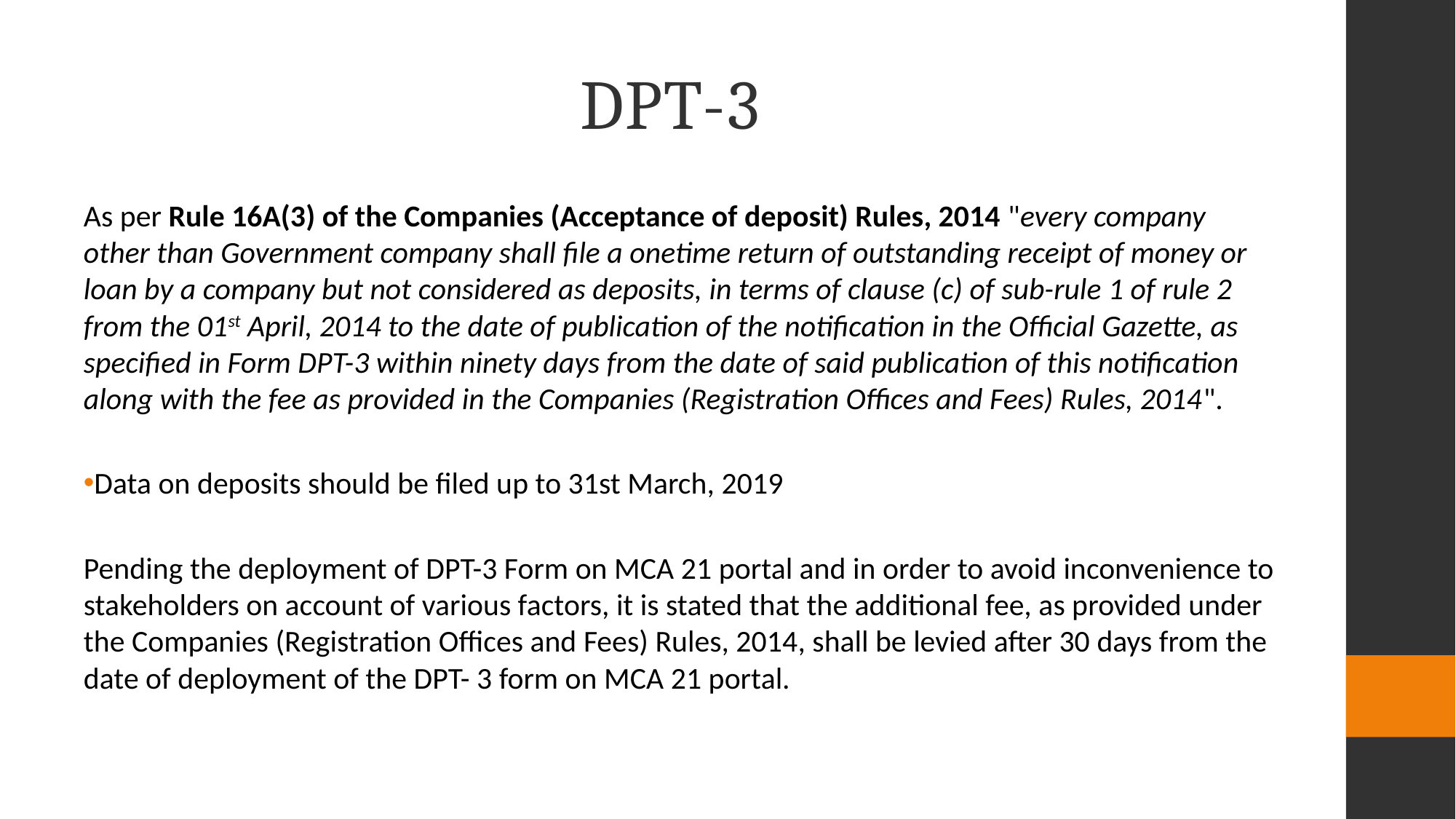

# DPT-3
As per Rule 16A(3) of the Companies (Acceptance of deposit) Rules, 2014 "every company other than Government company shall file a onetime return of outstanding receipt of money or loan by a company but not considered as deposits, in terms of clause (c) of sub-rule 1 of rule 2 from the 01st April, 2014 to the date of publication of the notification in the Official Gazette, as specified in Form DPT-3 within ninety days from the date of said publication of this notification along with the fee as provided in the Companies (Registration Offices and Fees) Rules, 2014".

Data on deposits should be filed up to 31st March, 2019

Pending the deployment of DPT-3 Form on MCA 21 portal and in order to avoid inconvenience to stakeholders on account of various factors, it is stated that the additional fee, as provided under the Companies (Registration Offices and Fees) Rules, 2014, shall be levied after 30 days from the date of deployment of the DPT- 3 form on MCA 21 portal.